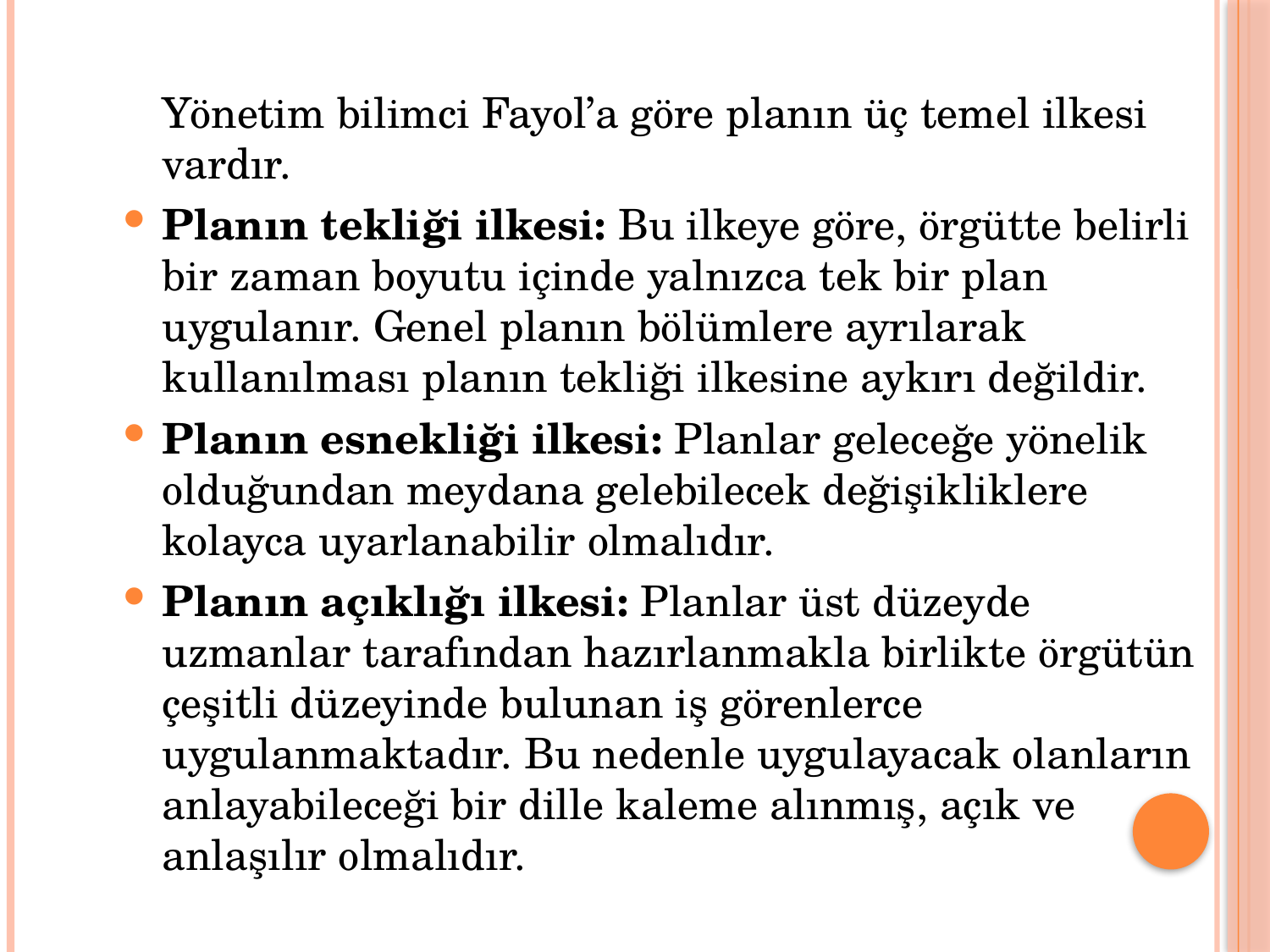

Yönetim bilimci Fayol’a göre planın üç temel ilkesi vardır.
Planın tekliği ilkesi: Bu ilkeye göre, örgütte belirli bir zaman boyutu içinde yalnızca tek bir plan uygulanır. Genel planın bölümlere ayrılarak kullanılması planın tekliği ilkesine aykırı değildir.
Planın esnekliği ilkesi: Planlar geleceğe yönelik olduğundan meydana gelebilecek değişikliklere kolayca uyarlanabilir olmalıdır.
Planın açıklığı ilkesi: Planlar üst düzeyde uzmanlar tarafından hazırlanmakla birlikte örgütün çeşitli düzeyinde bulunan iş görenlerce uygulanmaktadır. Bu nedenle uygulayacak olanların anlayabileceği bir dille kaleme alınmış, açık ve anlaşılır olmalıdır.